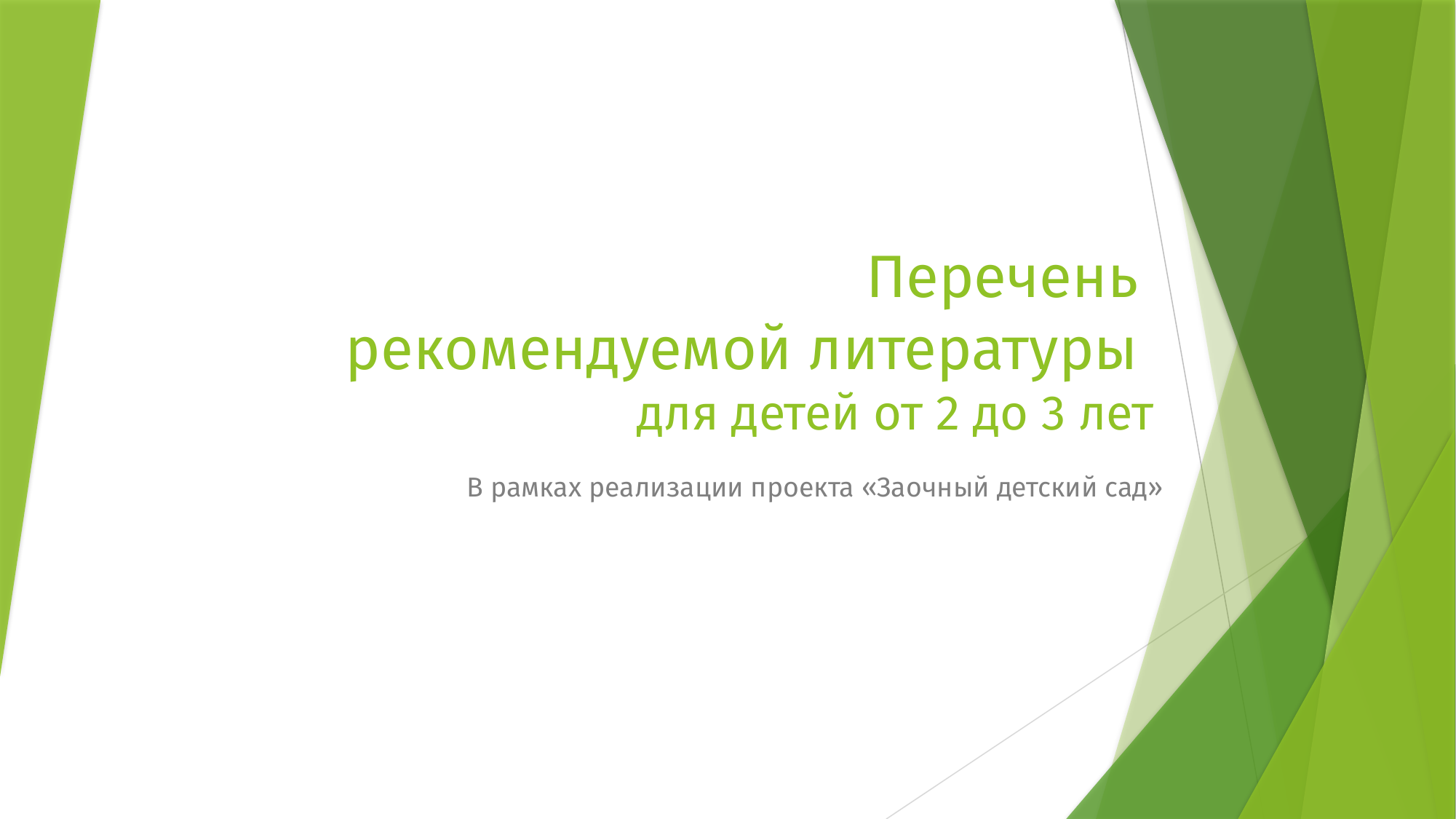

# Перечень рекомендуемой литературы для детей от 2 до 3 лет
В рамках реализации проекта «Заочный детский сад»